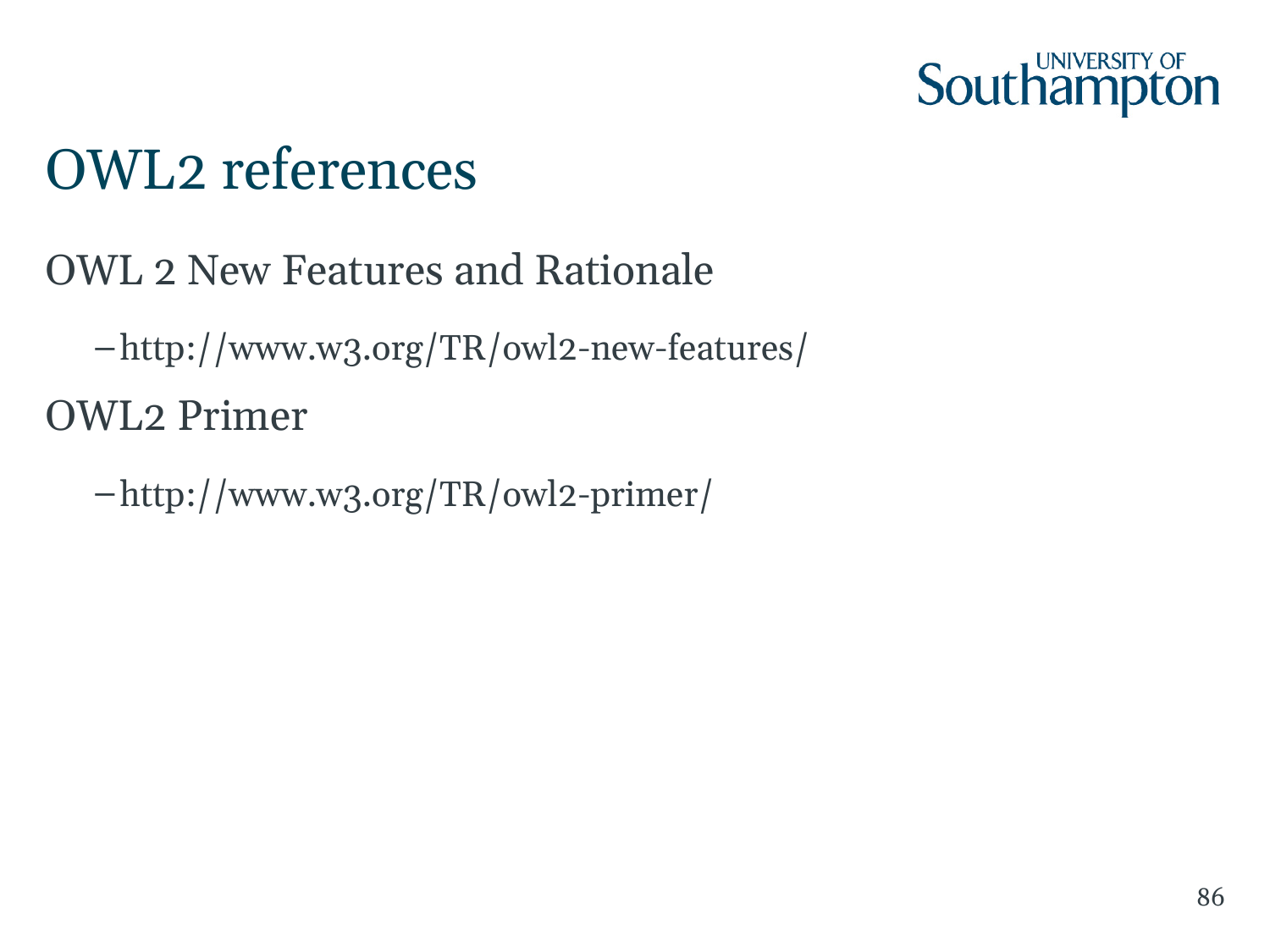

# OWL2 references
OWL 2 New Features and Rationale
http://www.w3.org/TR/owl2-new-features/
OWL2 Primer
http://www.w3.org/TR/owl2-primer/
86